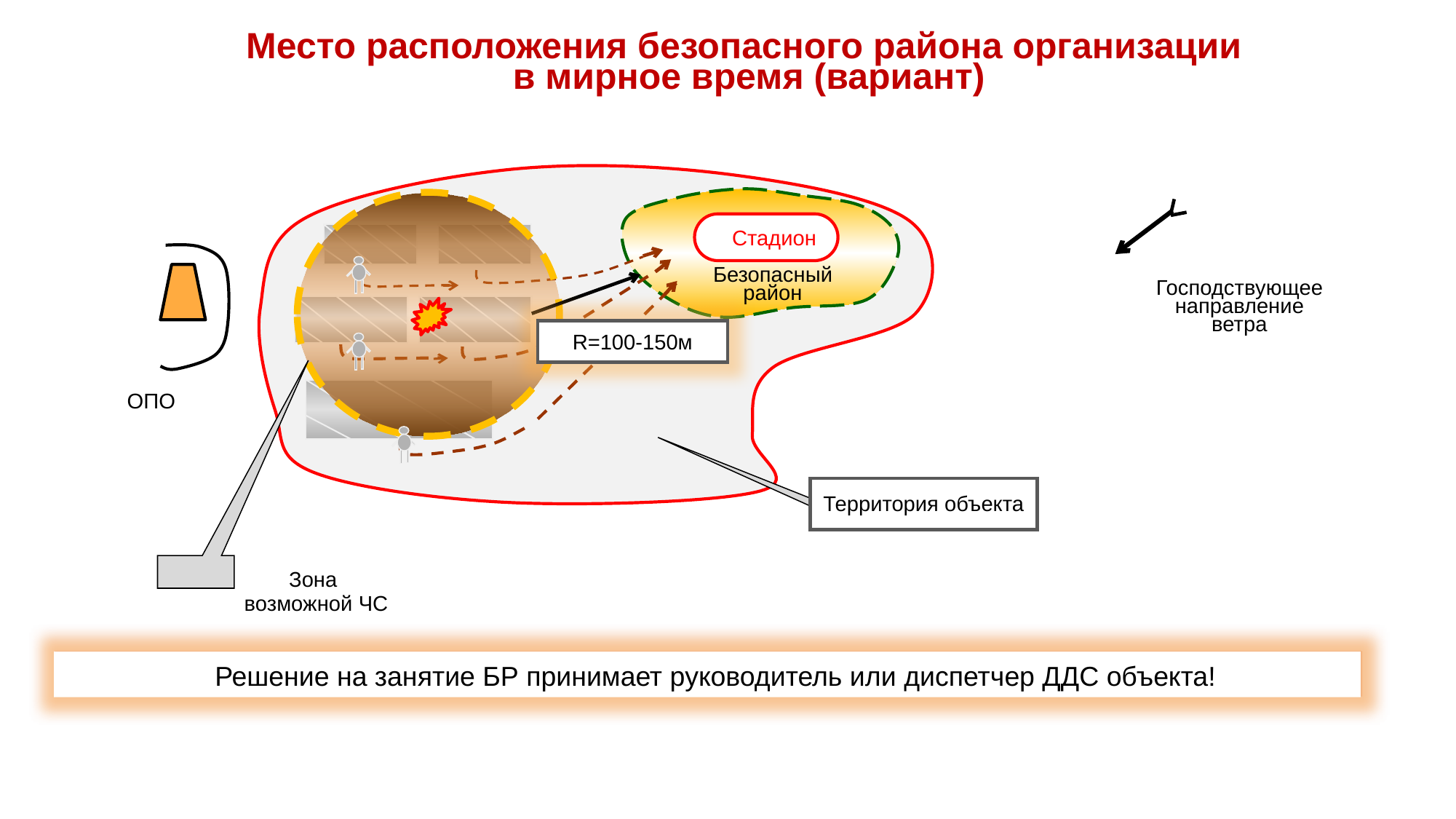

Место расположения безопасного района организации
в мирное время (вариант)

   Стадион

Безопасный район
Господствующее
направление
ветра

R=100-150м

ОПО

Территория объекта

Зона
возможной ЧС
  Решение на занятие БР принимает руководитель или диспетчер ДДС объекта!